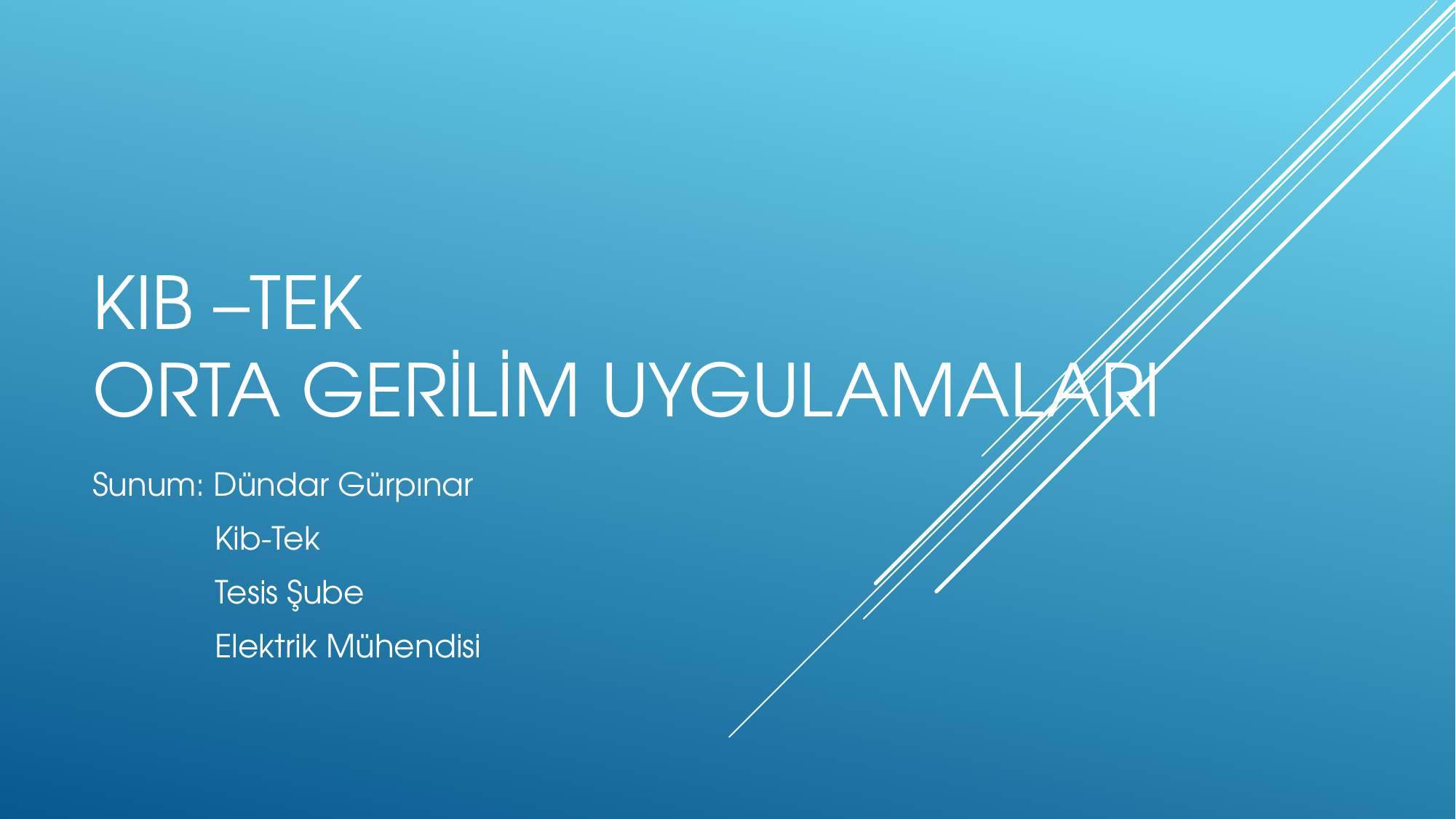

# KIB –TEK Orta gerilim Uygulamaları
Sunum: Dündar Gürpınar
              Kib-Tek
              Tesis Şube
              Elektrik Mühendisi